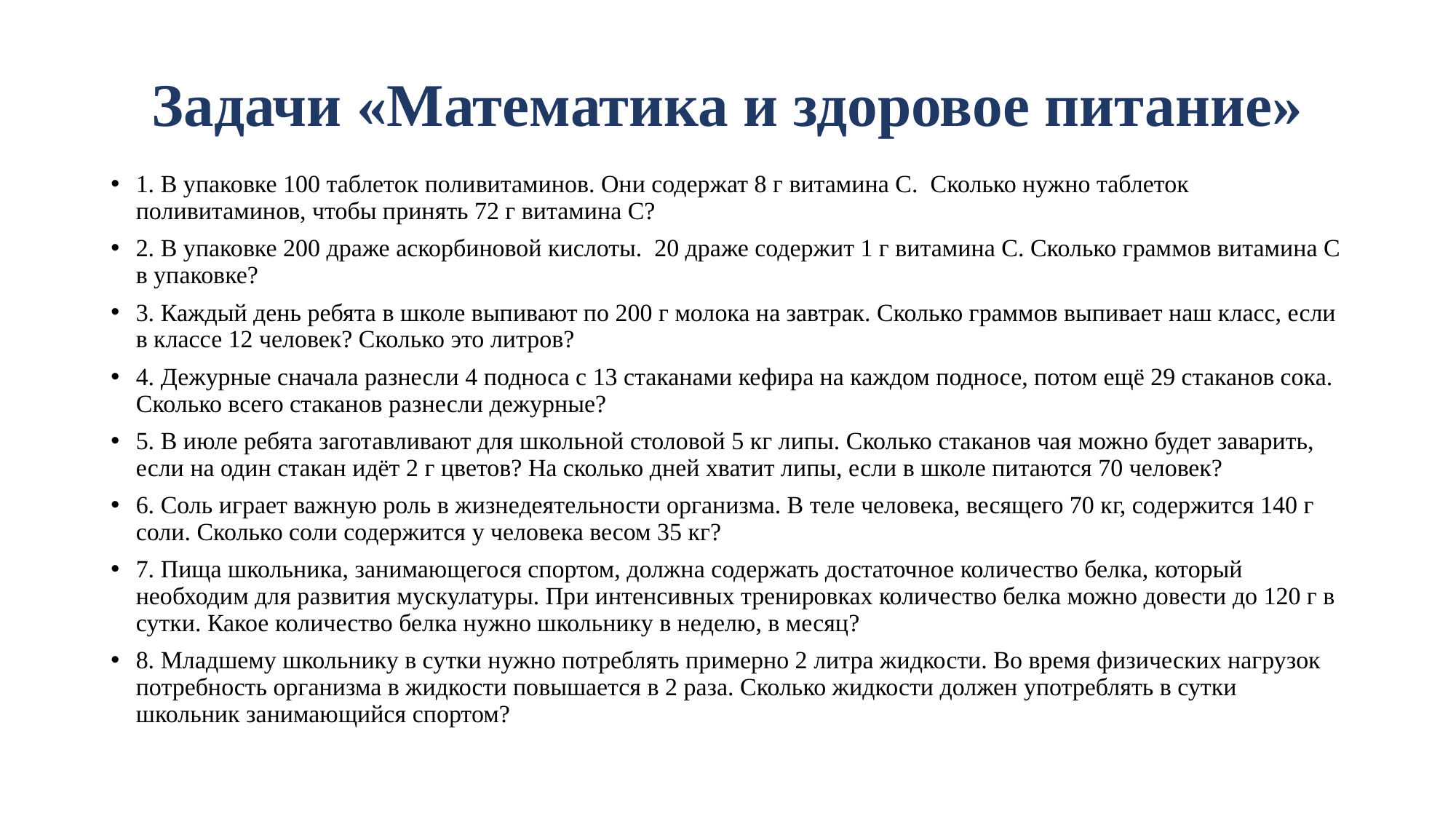

# Задачи «Математика и здоровое питание»
1. В упаковке 100 таблеток поливитаминов. Они содержат 8 г витамина С.  Сколько нужно таблеток поливитаминов, чтобы принять 72 г витамина С?
2. В упаковке 200 драже аскорбиновой кислоты.  20 драже содержит 1 г витамина С. Сколько граммов витамина С в упаковке?
3. Каждый день ребята в школе выпивают по 200 г молока на завтрак. Сколько граммов выпивает наш класс, если в классе 12 человек? Сколько это литров?
4. Дежурные сначала разнесли 4 подноса с 13 стаканами кефира на каждом подносе, потом ещё 29 стаканов сока. Сколько всего стаканов разнесли дежурные?
5. В июле ребята заготавливают для школьной столовой 5 кг липы. Сколько стаканов чая можно будет заварить, если на один стакан идёт 2 г цветов? На сколько дней хватит липы, если в школе питаются 70 человек?
6. Соль играет важную роль в жизнедеятельности организма. В теле человека, весящего 70 кг, содержится 140 г соли. Сколько соли содержится у человека весом 35 кг?
7. Пища школьника, занимающегося спортом, должна содержать достаточное количество белка, который необходим для развития мускулатуры. При интенсивных тренировках количество белка можно довести до 120 г в сутки. Какое количество белка нужно школьнику в неделю, в месяц?
8. Младшему школьнику в сутки нужно потреблять примерно 2 литра жидкости. Во время физических нагрузок потребность организма в жидкости повышается в 2 раза. Сколько жидкости должен употреблять в сутки школьник занимающийся спортом?